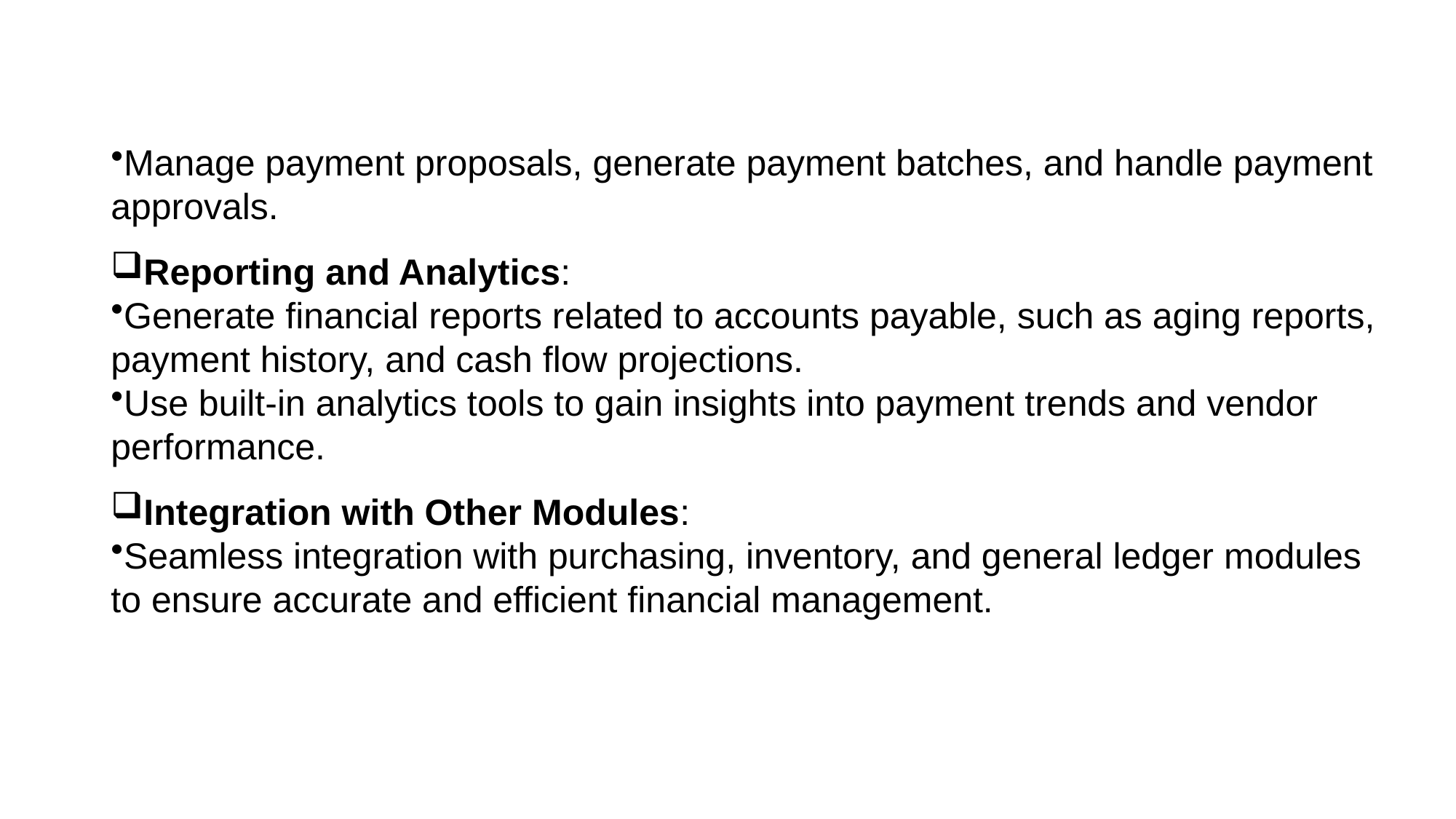

Manage payment proposals, generate payment batches, and handle payment approvals.
Reporting and Analytics:
Generate financial reports related to accounts payable, such as aging reports, payment history, and cash flow projections.
Use built-in analytics tools to gain insights into payment trends and vendor performance.
Integration with Other Modules:
Seamless integration with purchasing, inventory, and general ledger modules to ensure accurate and efficient financial management.